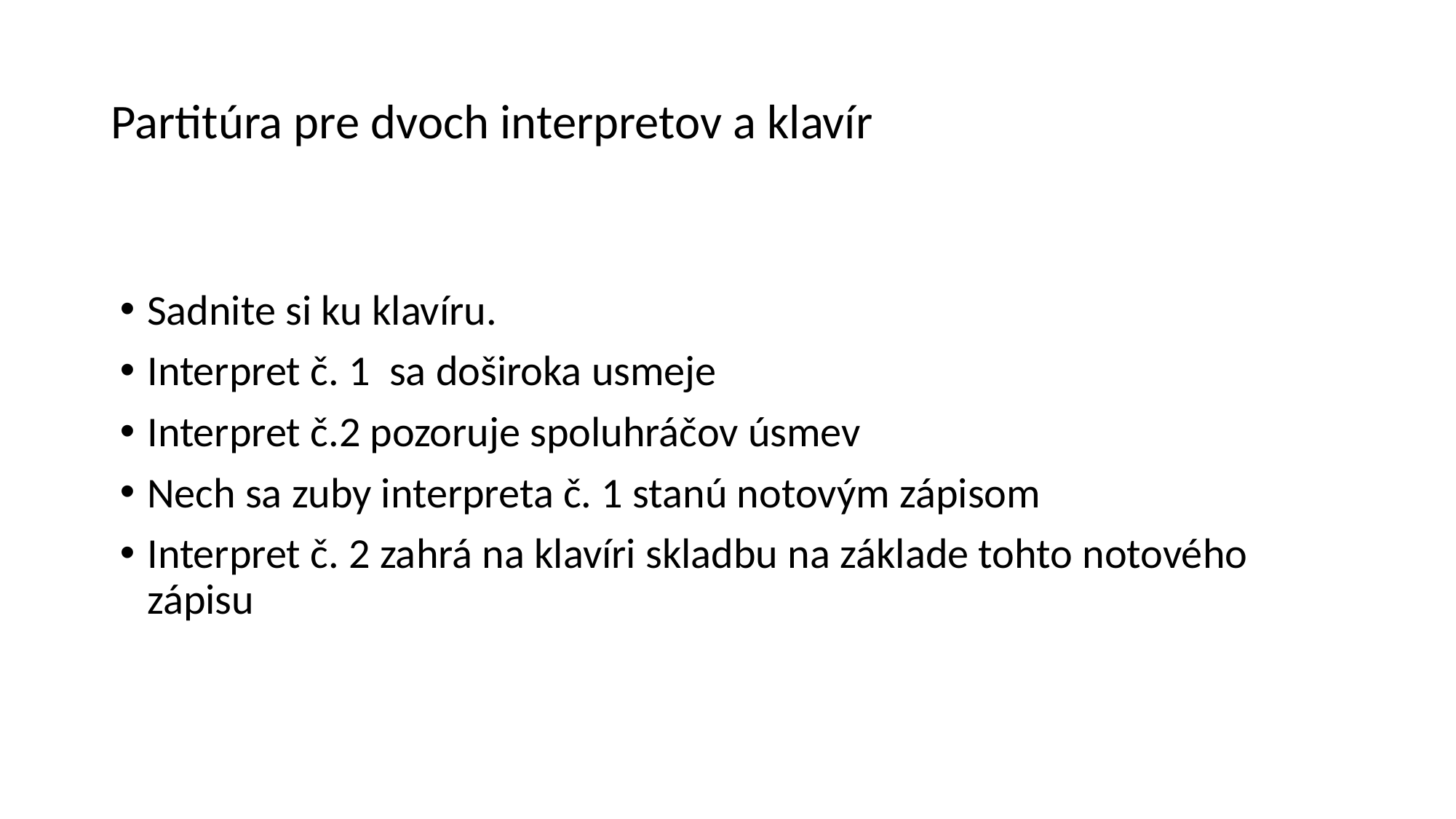

# Partitúra pre dvoch interpretov a klavír
Sadnite si ku klavíru.
Interpret č. 1  sa doširoka usmeje
Interpret č.2 pozoruje spoluhráčov úsmev
Nech sa zuby interpreta č. 1 stanú notovým zápisom
Interpret č. 2 zahrá na klavíri skladbu na základe tohto notového zápisu